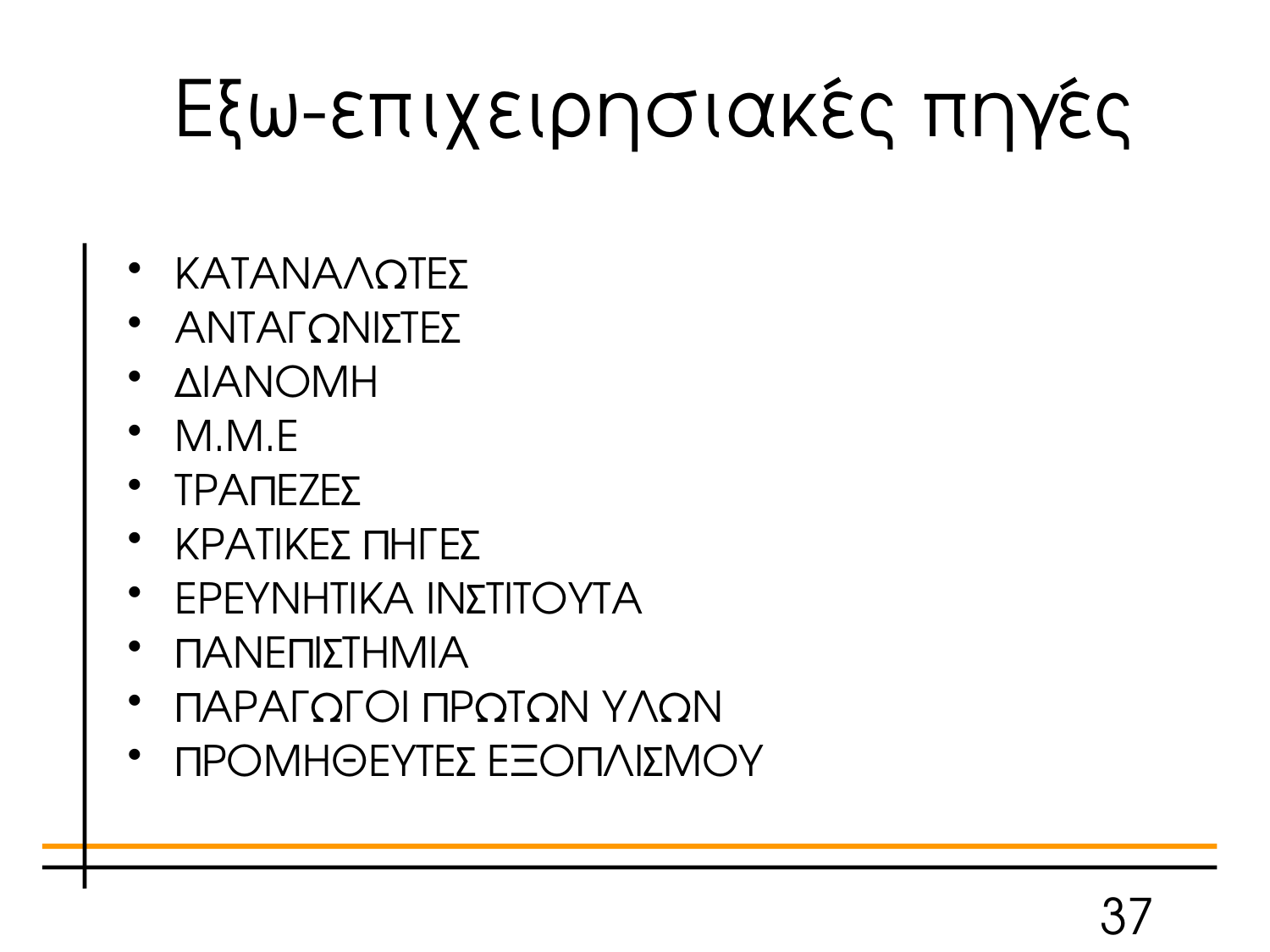

# Εξω-επιχειρησιακές πηγές

ΚΑΤΑΝΑΛΩΤΕΣ
ΑΝΤΑΓΩΝΙΣΤΕΣ
ΔΙΑΝΟΜΗ
Μ.Μ.Ε
ΤΡΑΠΕΖΕΣ
ΚΡΑΤΙΚΕΣ ΠΗΓΕΣ
ΕΡΕΥΝΗΤΙΚΑ ΙΝΣΤΙΤΟΥΤΑ
ΠΑΝΕΠΙΣΤΗΜΙΑ
ΠΑΡΑΓΩΓΟΙ ΠΡΩΤΩΝ ΥΛΩΝ
ΠΡΟΜΗΘΕΥΤΕΣ ΕΞΟΠΛΙΣΜΟΥ

37